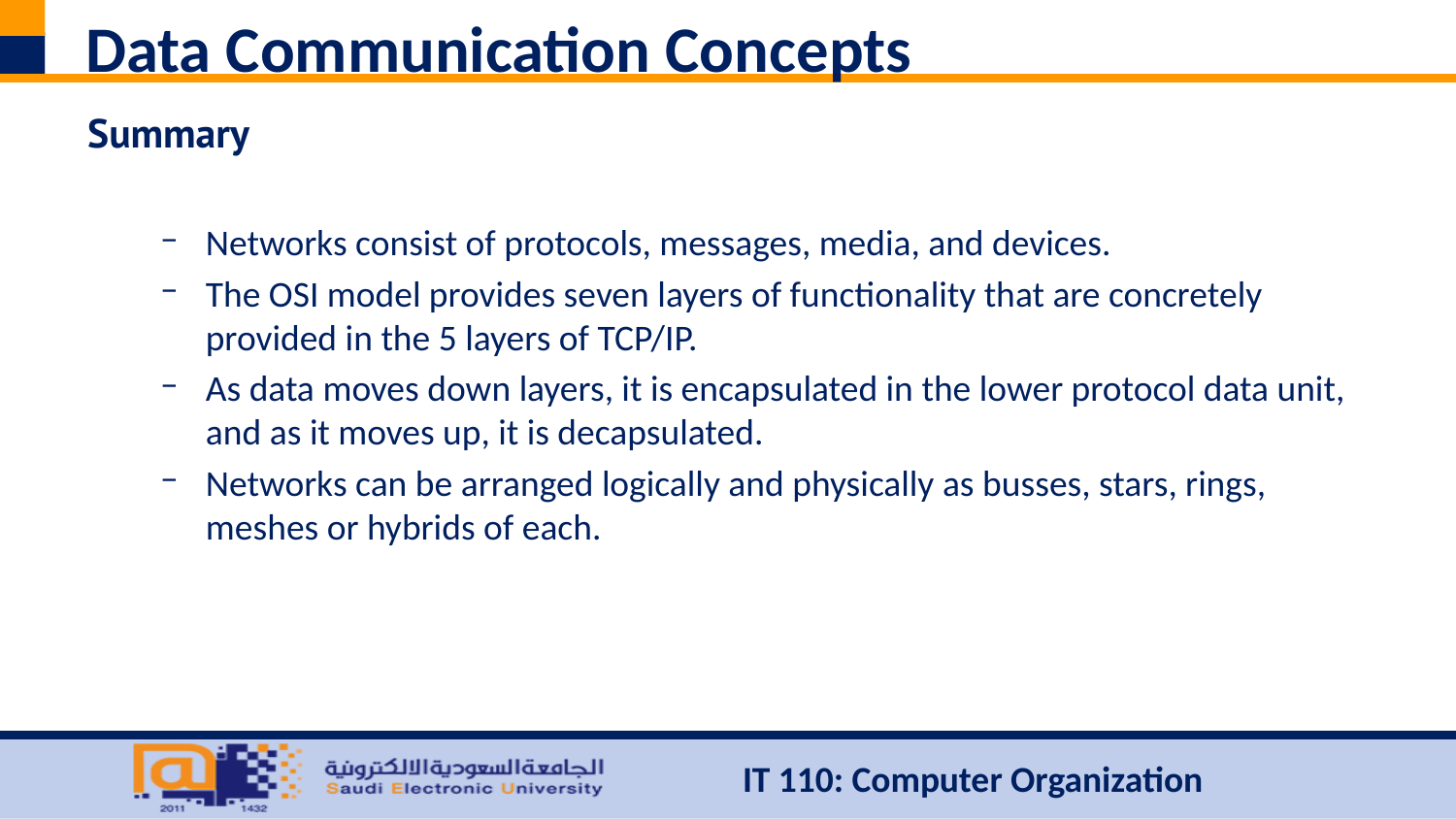

# Data Communication Concepts
Summary

Networks consist of protocols, messages, media, and devices.
The OSI model provides seven layers of functionality that are concretely provided in the 5 layers of TCP/IP.
As data moves down layers, it is encapsulated in the lower protocol data unit, and as it moves up, it is decapsulated.
Networks can be arranged logically and physically as busses, stars, rings, meshes or hybrids of each.